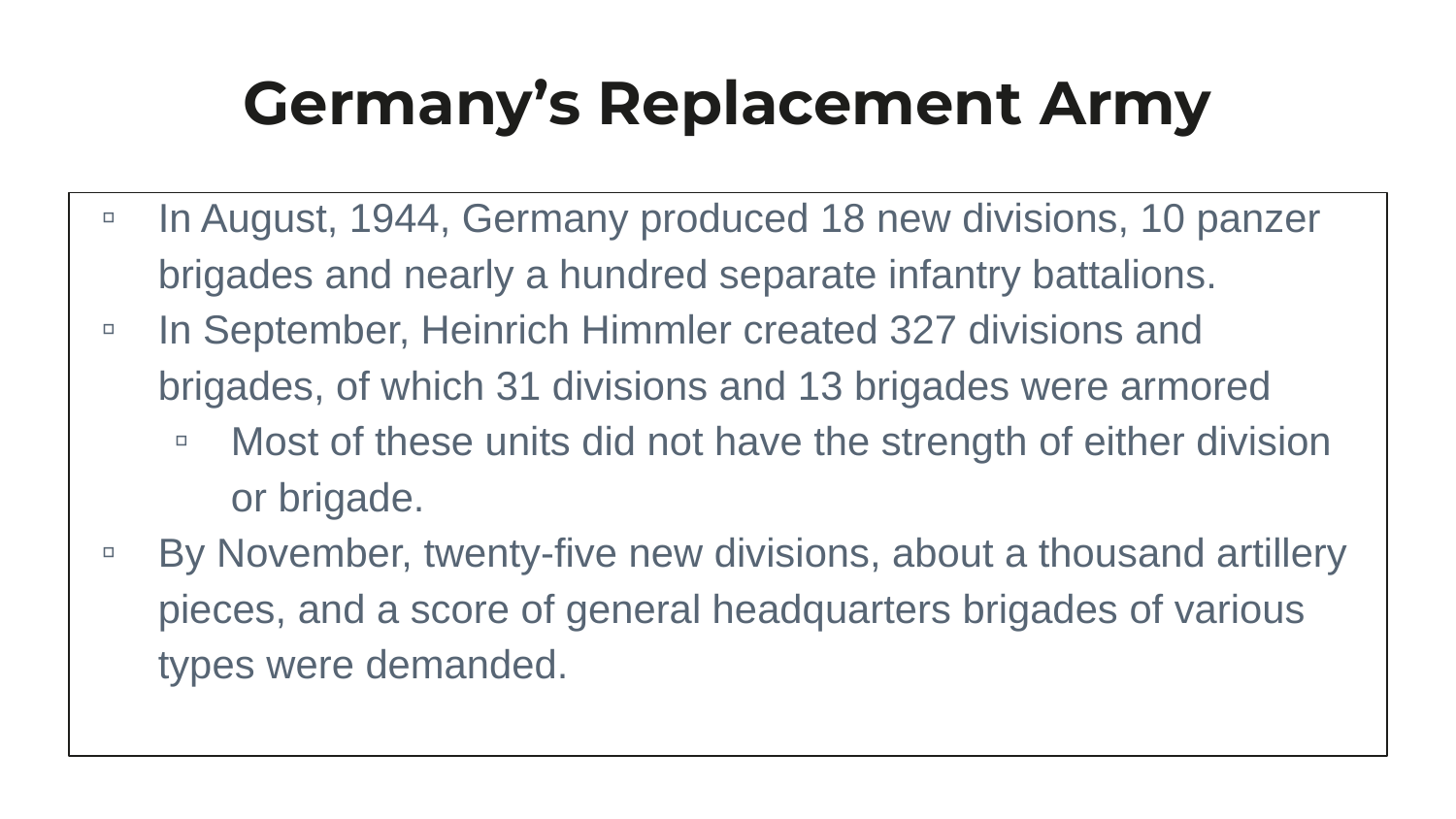

# Germany’s Replacement Army
In August, 1944, Germany produced 18 new divisions, 10 panzer brigades and nearly a hundred separate infantry battalions.
In September, Heinrich Himmler created 327 divisions and brigades, of which 31 divisions and 13 brigades were armored
Most of these units did not have the strength of either division or brigade.
By November, twenty-five new divisions, about a thousand artillery pieces, and a score of general headquarters brigades of various types were demanded.